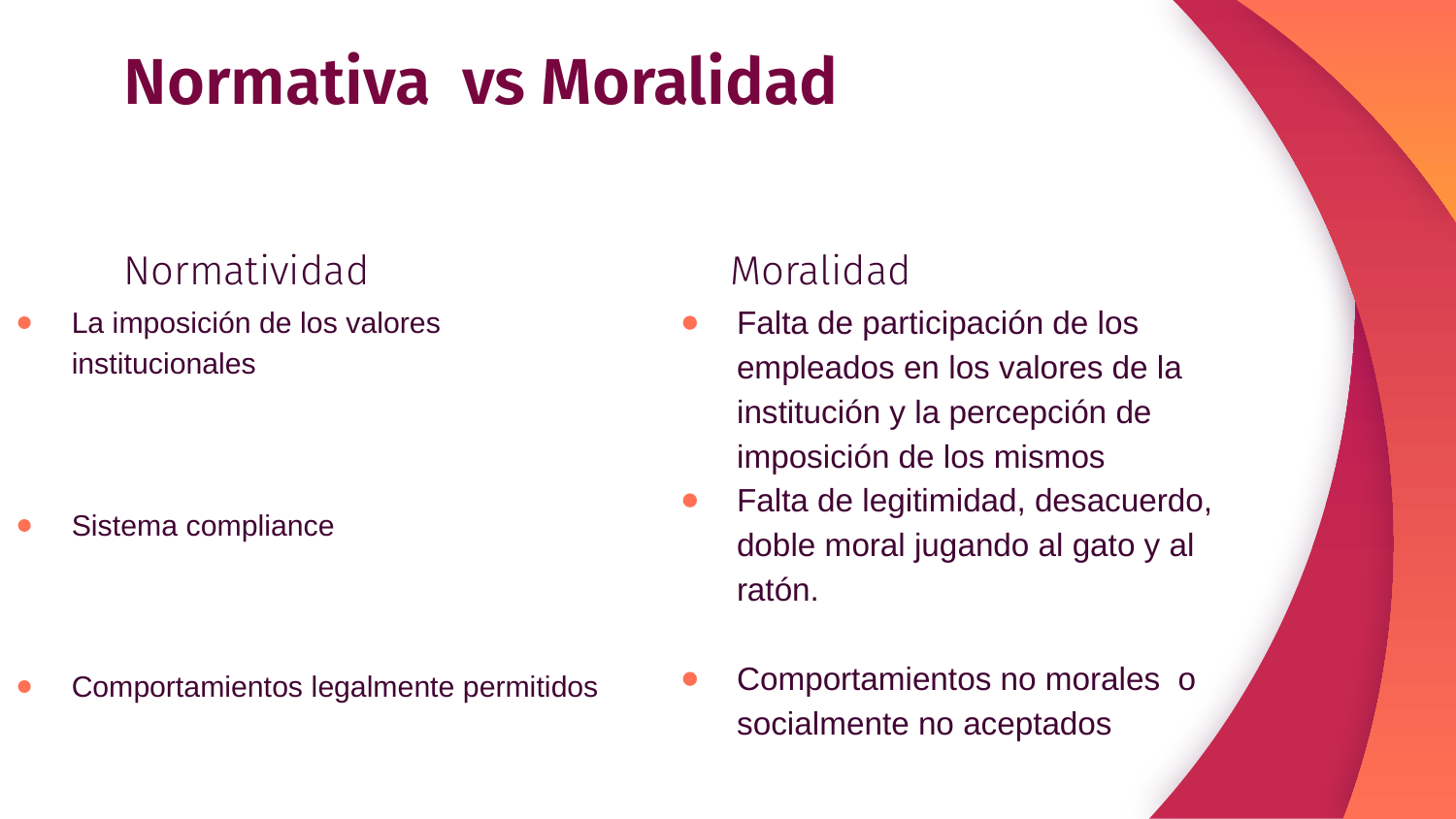

# Normativa  vs Moralidad
Normatividad
Moralidad
Falta de participación de los empleados en los valores de la institución y la percepción de imposición de los mismos
Falta de legitimidad, desacuerdo, doble moral jugando al gato y al ratón.

Comportamientos no morales  o socialmente no aceptados

La imposición de los valores institucionales

Sistema compliance

Comportamientos legalmente permitidos